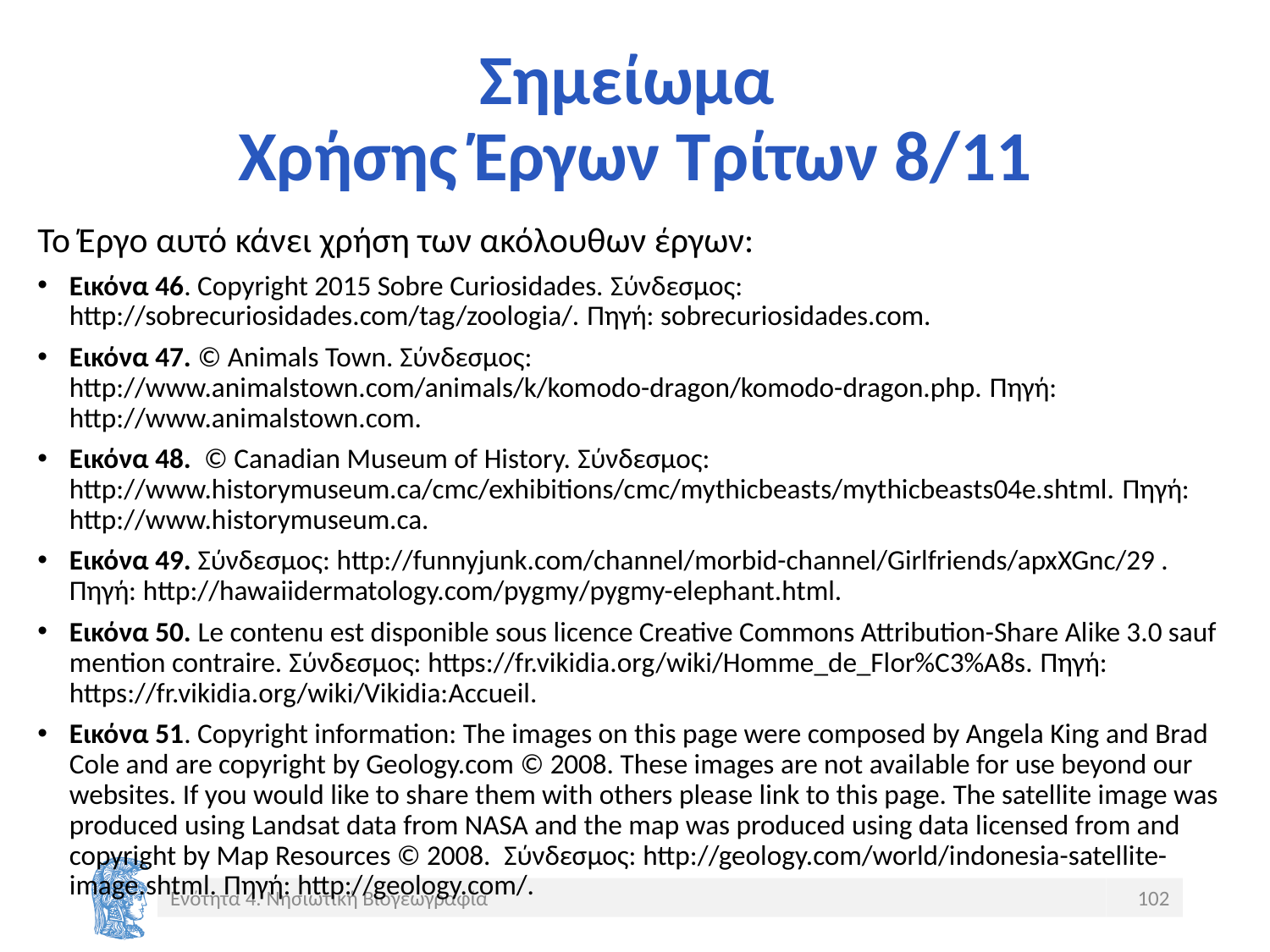

# Σημείωμα Χρήσης Έργων Τρίτων 8/11
Το Έργο αυτό κάνει χρήση των ακόλουθων έργων:
Εικόνα 46. Copyright 2015 Sobre Curiosidades. Σύνδεσμος: http://sobrecuriosidades.com/tag/zoologia/. Πηγή: sobrecuriosidades.com.
Εικόνα 47. © Animals Town. Σύνδεσμος: http://www.animalstown.com/animals/k/komodo-dragon/komodo-dragon.php. Πηγή: http://www.animalstown.com.
Εικόνα 48.  © Canadian Museum of History. Σύνδεσμος: http://www.historymuseum.ca/cmc/exhibitions/cmc/mythicbeasts/mythicbeasts04e.shtml. Πηγή: http://www.historymuseum.ca.
Εικόνα 49. Σύνδεσμος: http://funnyjunk.com/channel/morbid-channel/Girlfriends/apxXGnc/29 . Πηγή: http://hawaiidermatology.com/pygmy/pygmy-elephant.html.
Εικόνα 50. Le contenu est disponible sous licence Creative Commons Attribution-Share Alike 3.0 sauf mention contraire. Σύνδεσμος: https://fr.vikidia.org/wiki/Homme_de_Flor%C3%A8s. Πηγή: https://fr.vikidia.org/wiki/Vikidia:Accueil.
Εικόνα 51. Copyright information: The images on this page were composed by Angela King and Brad Cole and are copyright by Geology.com © 2008. These images are not available for use beyond our websites. If you would like to share them with others please link to this page. The satellite image was produced using Landsat data from NASA and the map was produced using data licensed from and copyright by Map Resources © 2008.  Σύνδεσμος: http://geology.com/world/indonesia-satellite-image.shtml. Πηγή: http://geology.com/.

Ενότητα 4. Νησιωτική Βιογεωγραφία
102